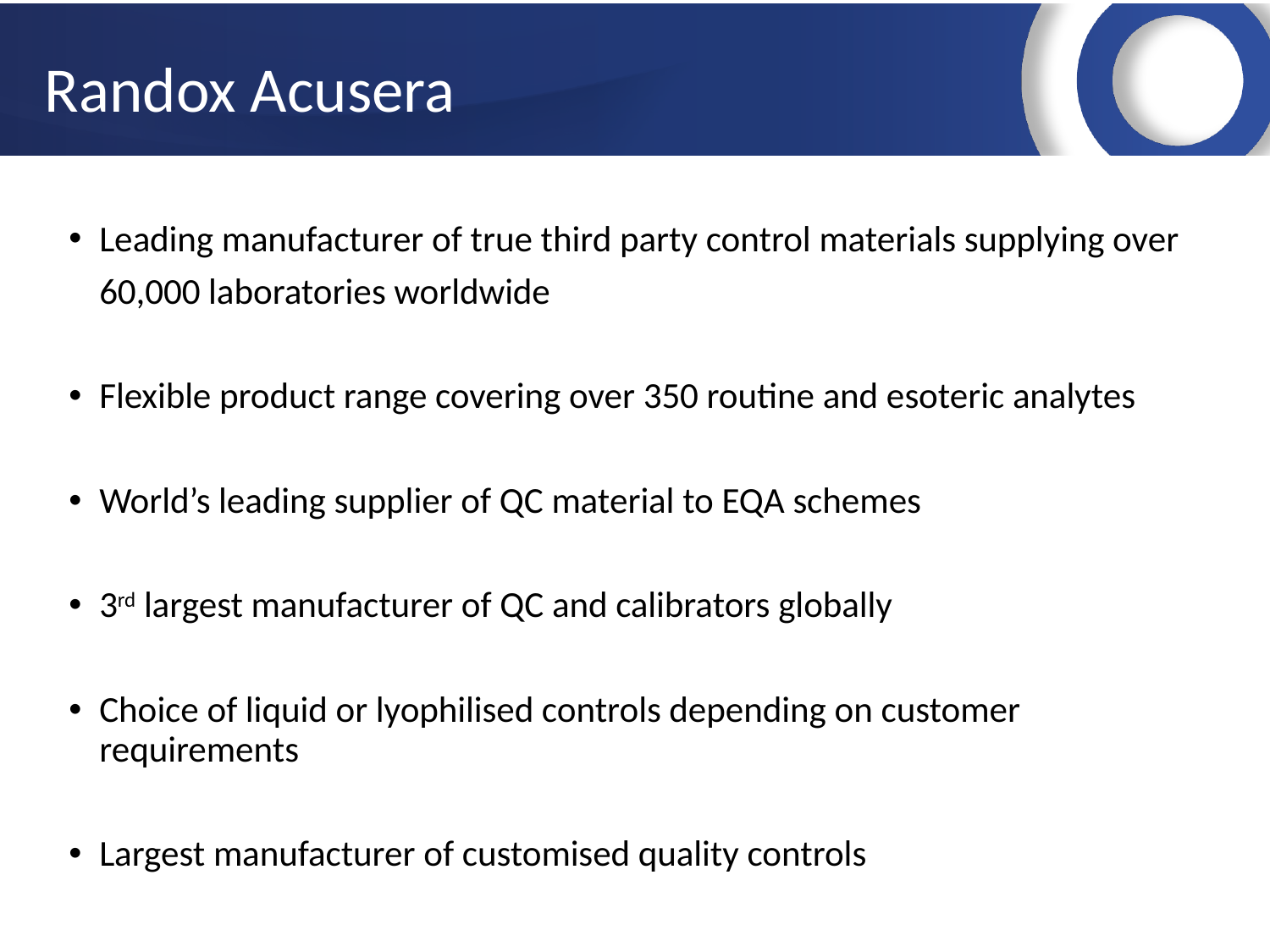

# Randox Acusera
Leading manufacturer of true third party control materials supplying over 60,000 laboratories worldwide

Flexible product range covering over 350 routine and esoteric analytes

World’s leading supplier of QC material to EQA schemes

3rd largest manufacturer of QC and calibrators globally

Choice of liquid or lyophilised controls depending on customer requirements

Largest manufacturer of customised quality controls